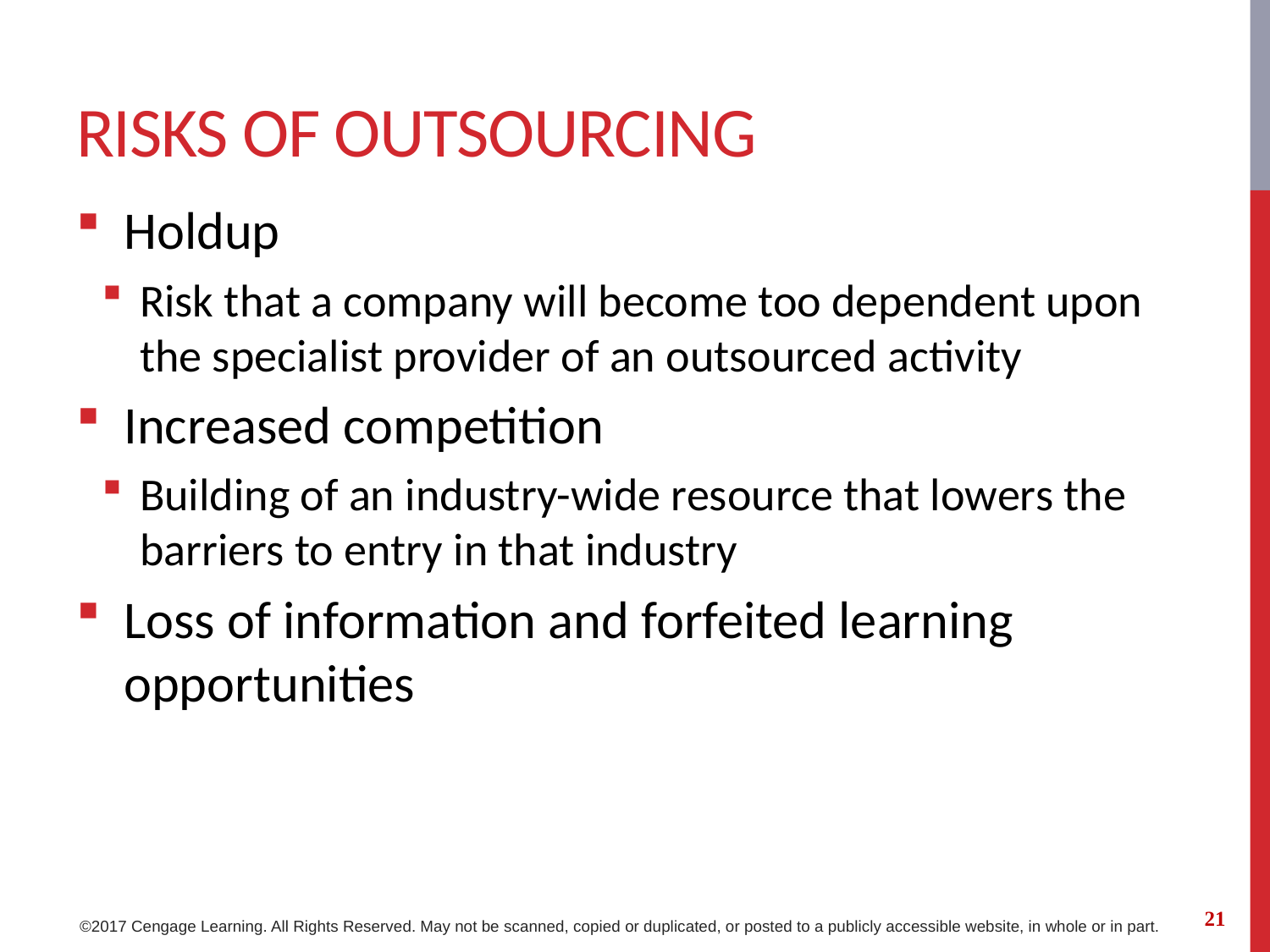

# Risks of Outsourcing
Holdup
Risk that a company will become too dependent upon the specialist provider of an outsourced activity
Increased competition
Building of an industry-wide resource that lowers the barriers to entry in that industry
Loss of information and forfeited learning opportunities
21